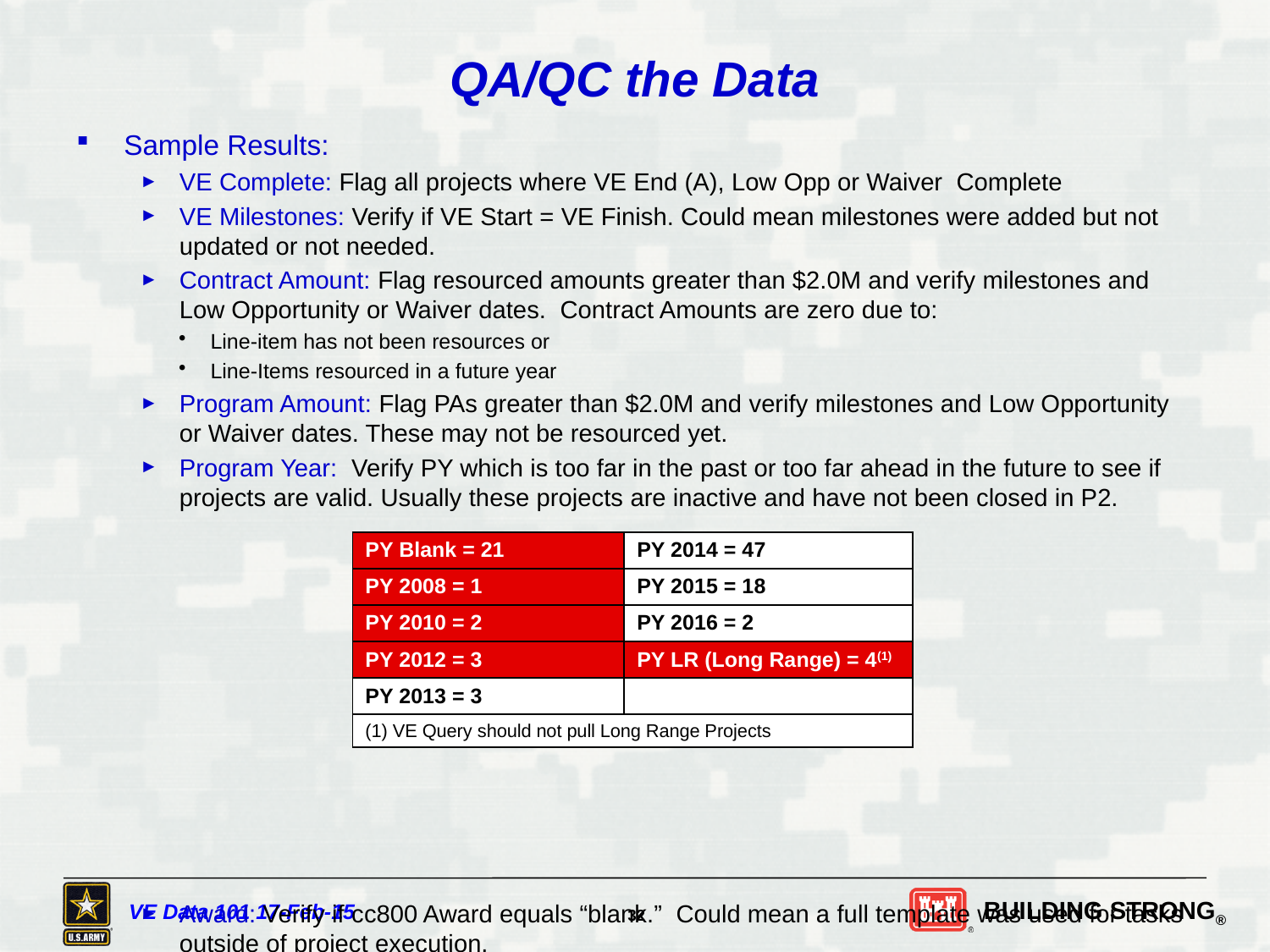

# QA/QC the Data
Sample Results:
VE Complete: Flag all projects where VE End (A), Low Opp or Waiver  Complete
VE Milestones: Verify if VE Start = VE Finish. Could mean milestones were added but not updated or not needed.
Contract Amount: Flag resourced amounts greater than $2.0M and verify milestones and Low Opportunity or Waiver dates.  Contract Amounts are zero due to:
Line-item has not been resources or
Line-Items resourced in a future year
Program Amount: Flag PAs greater than $2.0M and verify milestones and Low Opportunity or Waiver dates. These may not be resourced yet.
Program Year:  Verify PY which is too far in the past or too far ahead in the future to see if projects are valid. Usually these projects are inactive and have not been closed in P2.

Award: Verify if cc800 Award equals “blank.”  Could mean a full template was used for tasks outside of project execution.

| PY Blank = 21 | PY 2014 = 47 |
| --- | --- |
| PY 2008 = 1 | PY 2015 = 18 |
| PY 2010 = 2 | PY 2016 = 2 |
| PY 2012 = 3 | PY LR (Long Range) = 4(1) |
| PY 2013 = 3 |  |
| (1) VE Query should not pull Long Range Projects |  |